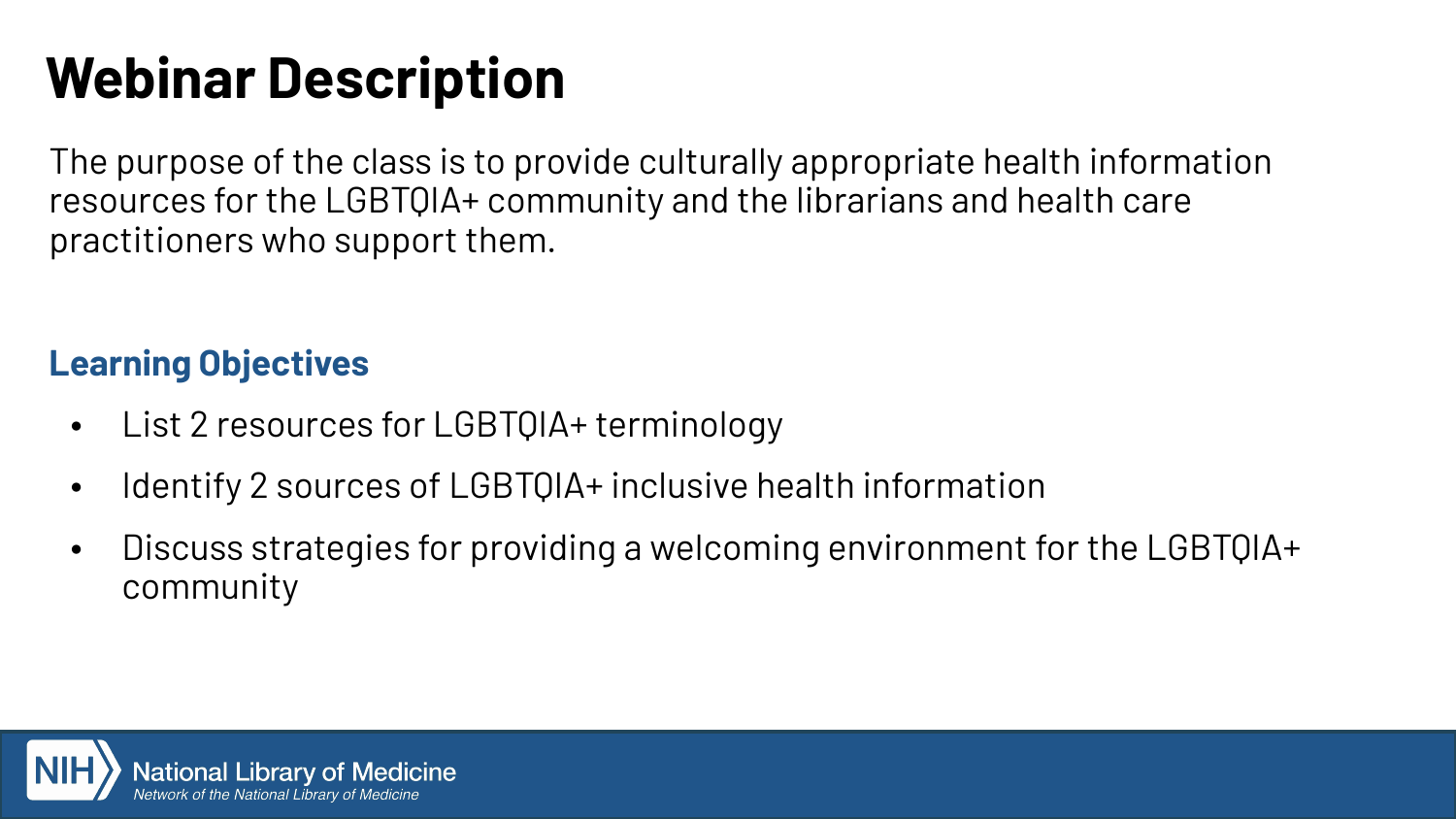

# Webinar Description
The purpose of the class is to provide culturally appropriate health information resources for the LGBTQIA+ community and the librarians and health care practitioners who support them.

Learning Objectives
List 2 resources for LGBTQIA+ terminology
Identify 2 sources of LGBTQIA+ inclusive health information
Discuss strategies for providing a welcoming environment for the LGBTQIA+ community